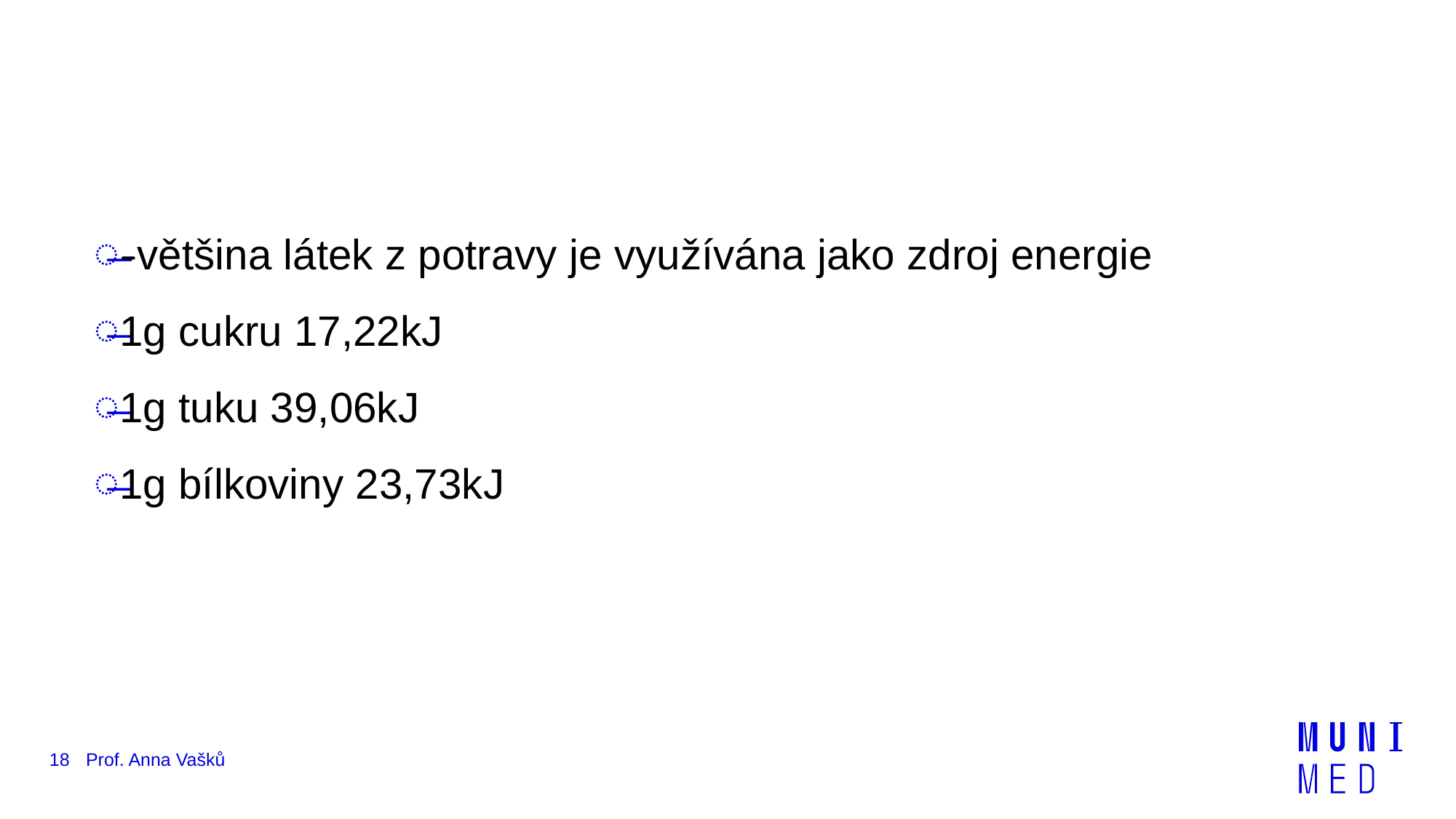

# Energetický metabolismus
-většina látek z potravy je využívána jako zdroj energie
1g cukru 17,22kJ
1g tuku 39,06kJ
1g bílkoviny 23,73kJ
18
Prof. Anna Vašků